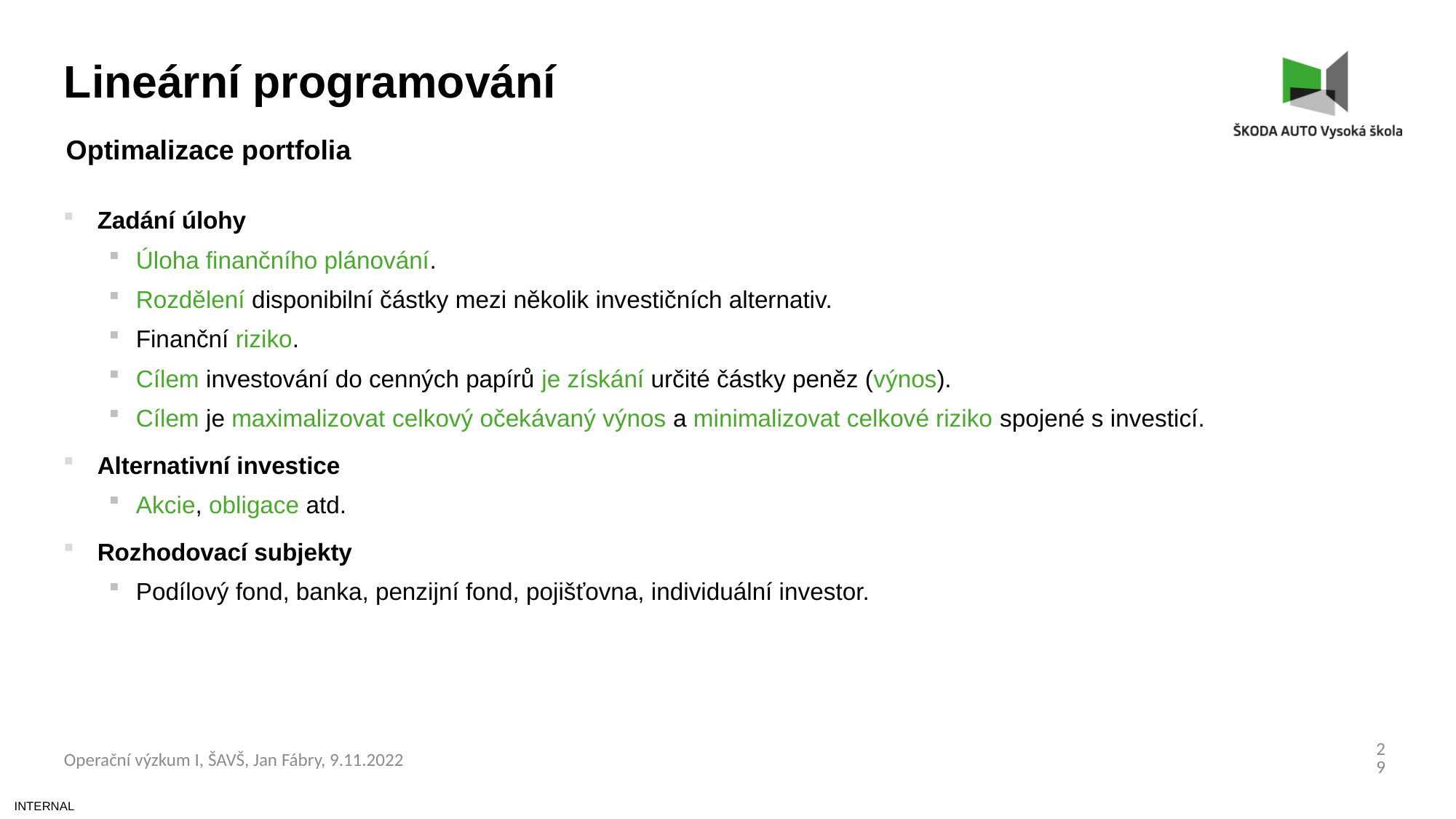

Lineární programování
Optimalizace portfolia
Zadání úlohy
Úloha finančního plánování.
Rozdělení disponibilní částky mezi několik investičních alternativ.
Finanční riziko.
Cílem investování do cenných papírů je získání určité částky peněz (výnos).
Cílem je maximalizovat celkový očekávaný výnos a minimalizovat celkové riziko spojené s investicí.
Alternativní investice
Akcie, obligace atd.
Rozhodovací subjekty
Podílový fond, banka, penzijní fond, pojišťovna, individuální investor.

29
Operační výzkum I, ŠAVŠ, Jan Fábry, 9.11.2022